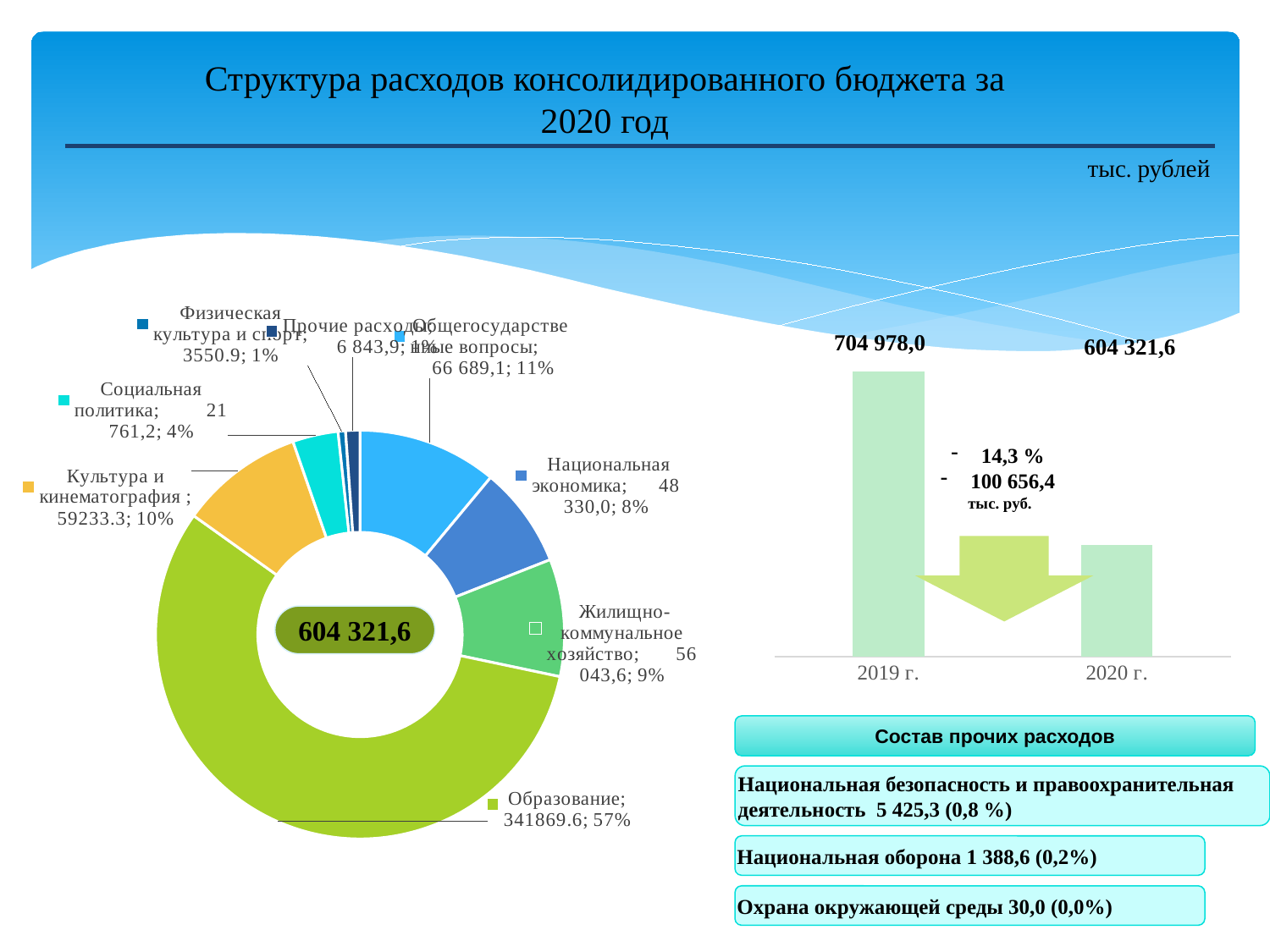

Структура расходов консолидированного бюджета за 2020 год
тыс. рублей

### Chart

| Category | Продажи |
|---|---|
| Общегосударственные вопросы | 66689.1 |
| Национальная экономика | 48330.0 |
| Жилищно-коммунальное хозяйство | 56043.6 |
| Образование | 341869.6 |
| Культура и кинематография  | 59233.3 |
| Социальная политика | 21761.2 |
| Физическая культура и спорт | 3550.9 |
| Прочие расходы | 6843.9 |

### Chart

| Category | Ряд 1 |
|---|---|
| 2019 г. | 704978.0 |
| 2020 г. | 604321.6 |
704 978,0
604 321,6
14,3 %
100 656,4
 тыс. руб.

604 321,6
Состав прочих расходов
Национальная безопасность и правоохранительная деятельность  5 425,3 (0,8 %)
Национальная оборона 1 388,6 (0,2%)
Охрана окружающей среды 30,0 (0,0%)